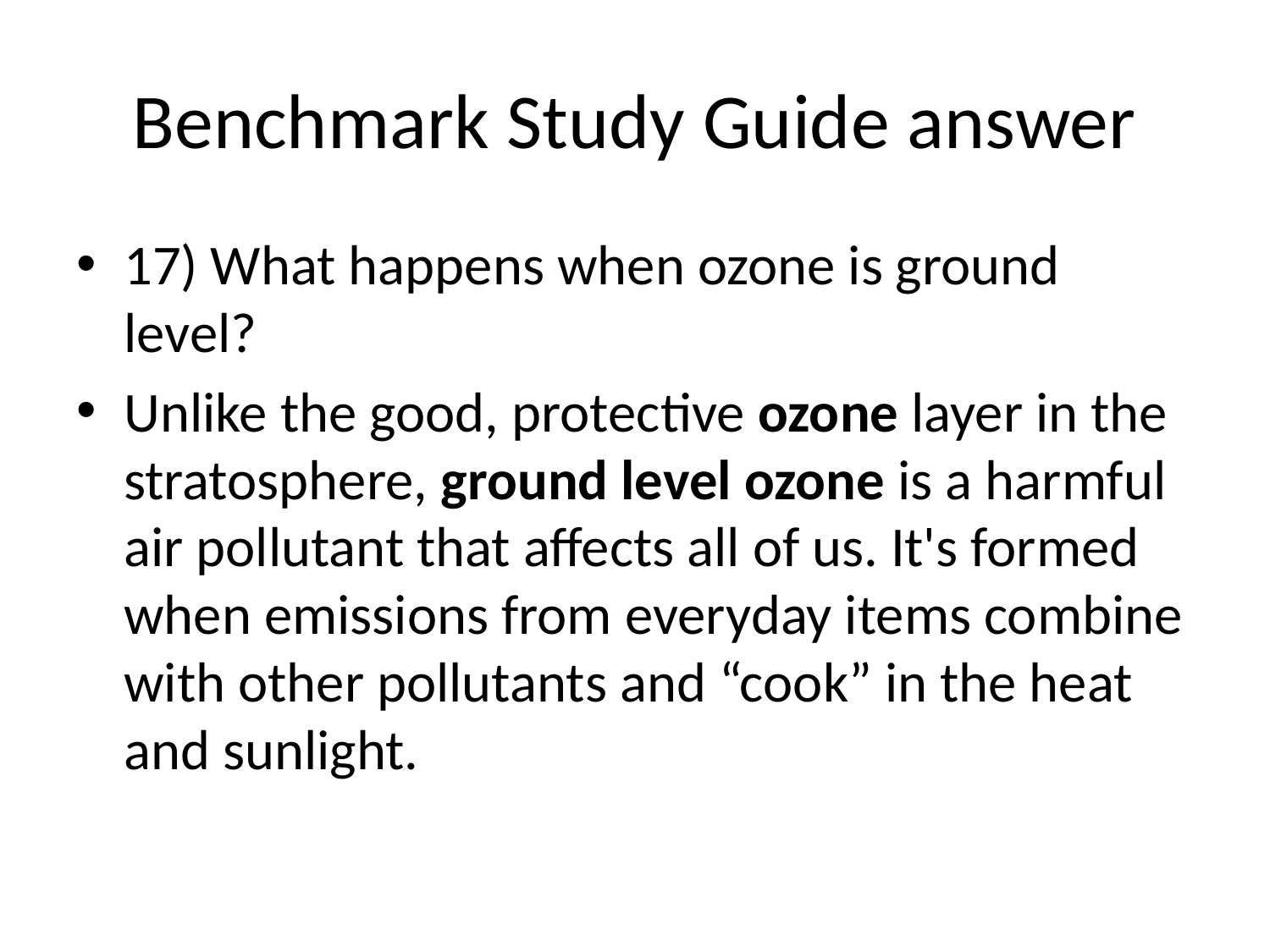

# Benchmark Study Guide answer
17) What happens when ozone is ground  level?
Unlike the good, protective ozone layer in the stratosphere, ground level ozone is a harmful air pollutant that affects all of us. It's formed when emissions from everyday items combine with other pollutants and “cook” in the heat and sunlight.